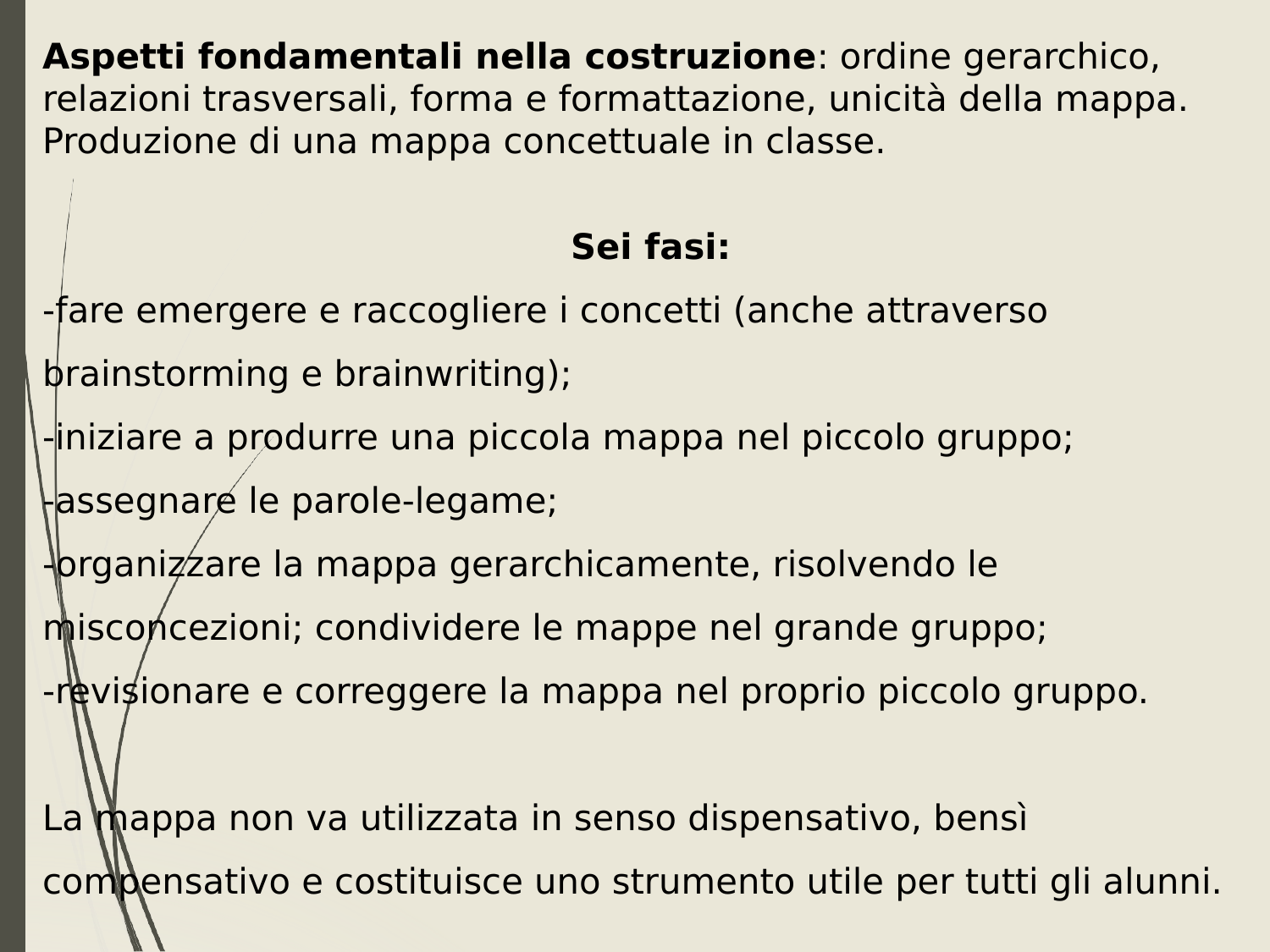

Aspetti fondamentali nella costruzione: ordine gerarchico, relazioni trasversali, forma e formattazione, unicità della mappa.
Produzione di una mappa concettuale in classe.

Sei fasi:
-fare emergere e raccogliere i concetti (anche attraverso brainstorming e brainwriting);
-iniziare a produrre una piccola mappa nel piccolo gruppo;
-assegnare le parole-legame;
-organizzare la mappa gerarchicamente, risolvendo le misconcezioni; condividere le mappe nel grande gruppo;
-revisionare e correggere la mappa nel proprio piccolo gruppo.

La mappa non va utilizzata in senso dispensativo, bensì compensativo e costituisce uno strumento utile per tutti gli alunni.